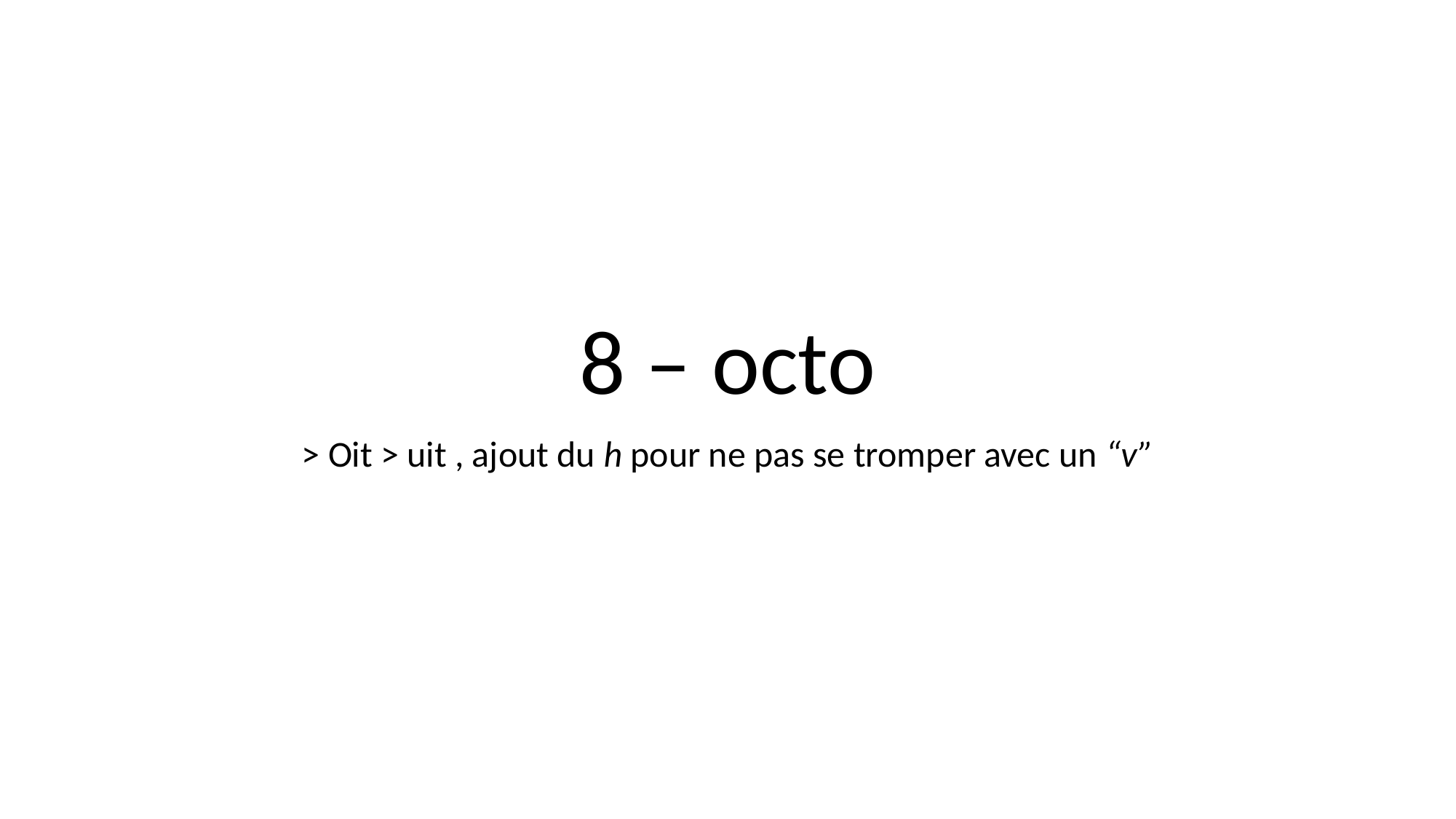

# 8 – octo

> Oit > uit , ajout du h pour ne pas se tromper avec un “v”